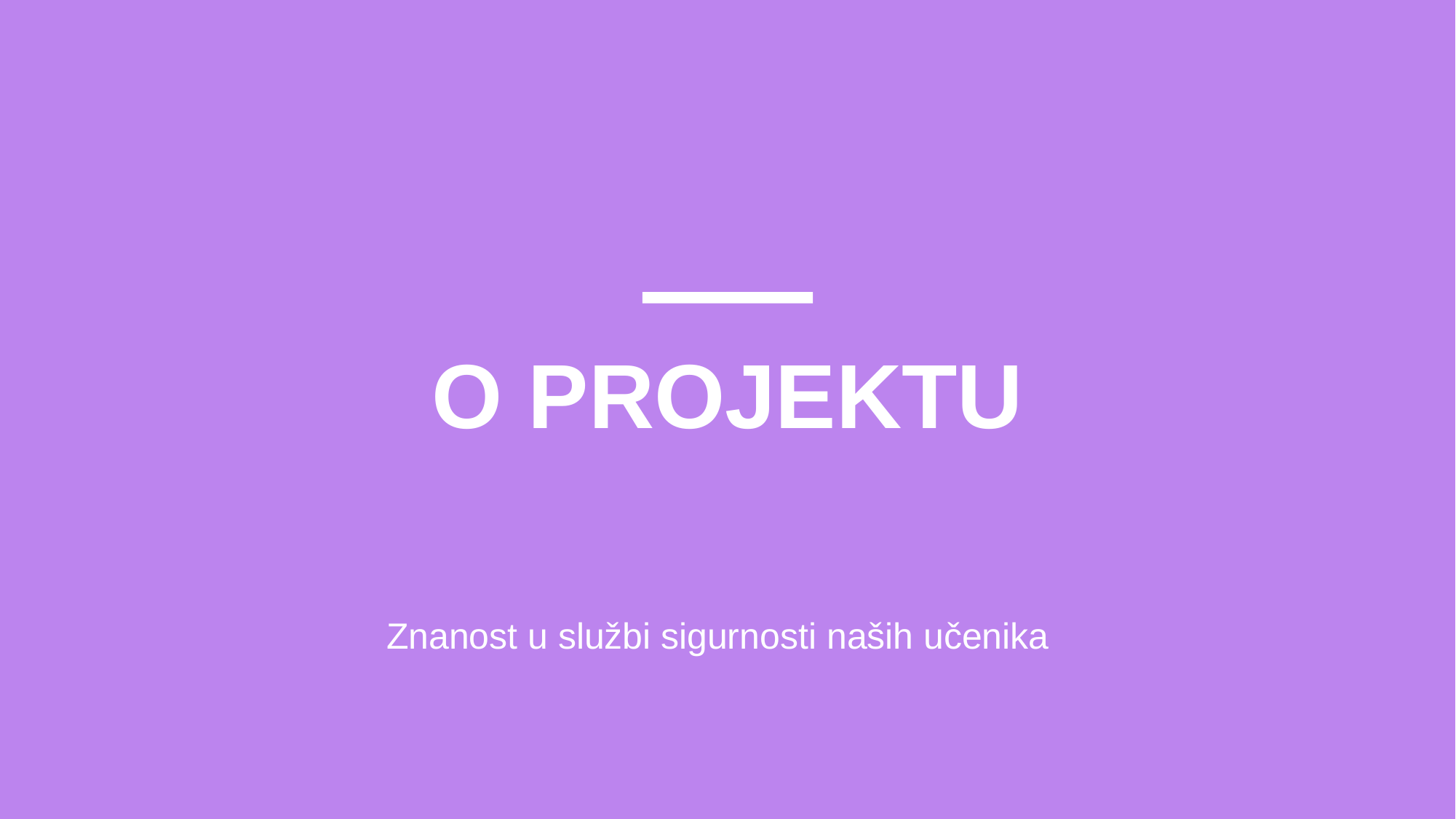

O PROJEKTU
Znanost u službi sigurnosti naših učenika